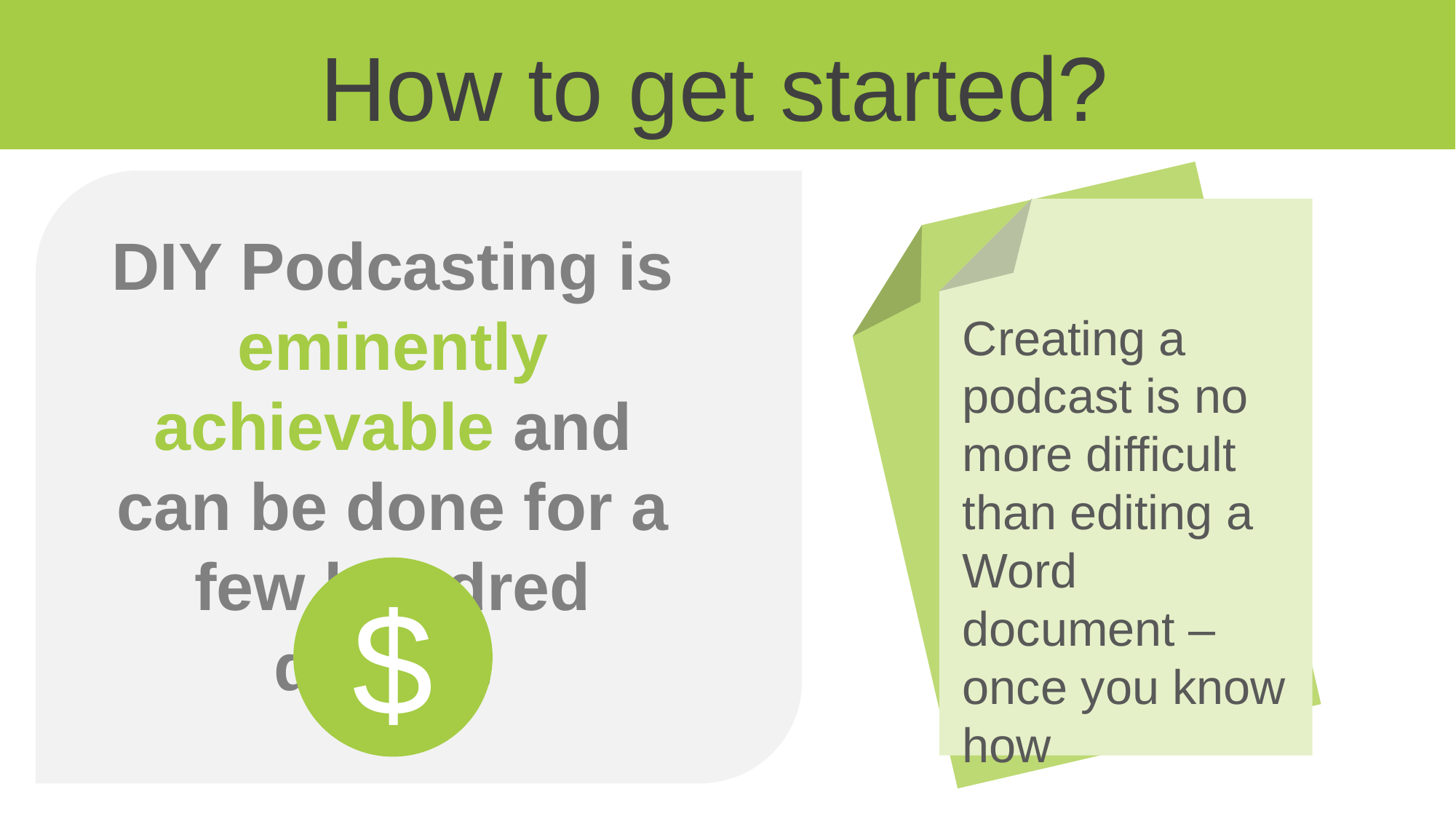

# How to get started?

DIY Podcasting is eminently achievable and can be done for a few hundred dollars

Creating a podcast is no more difficult than editing a Word document – once you know how

$